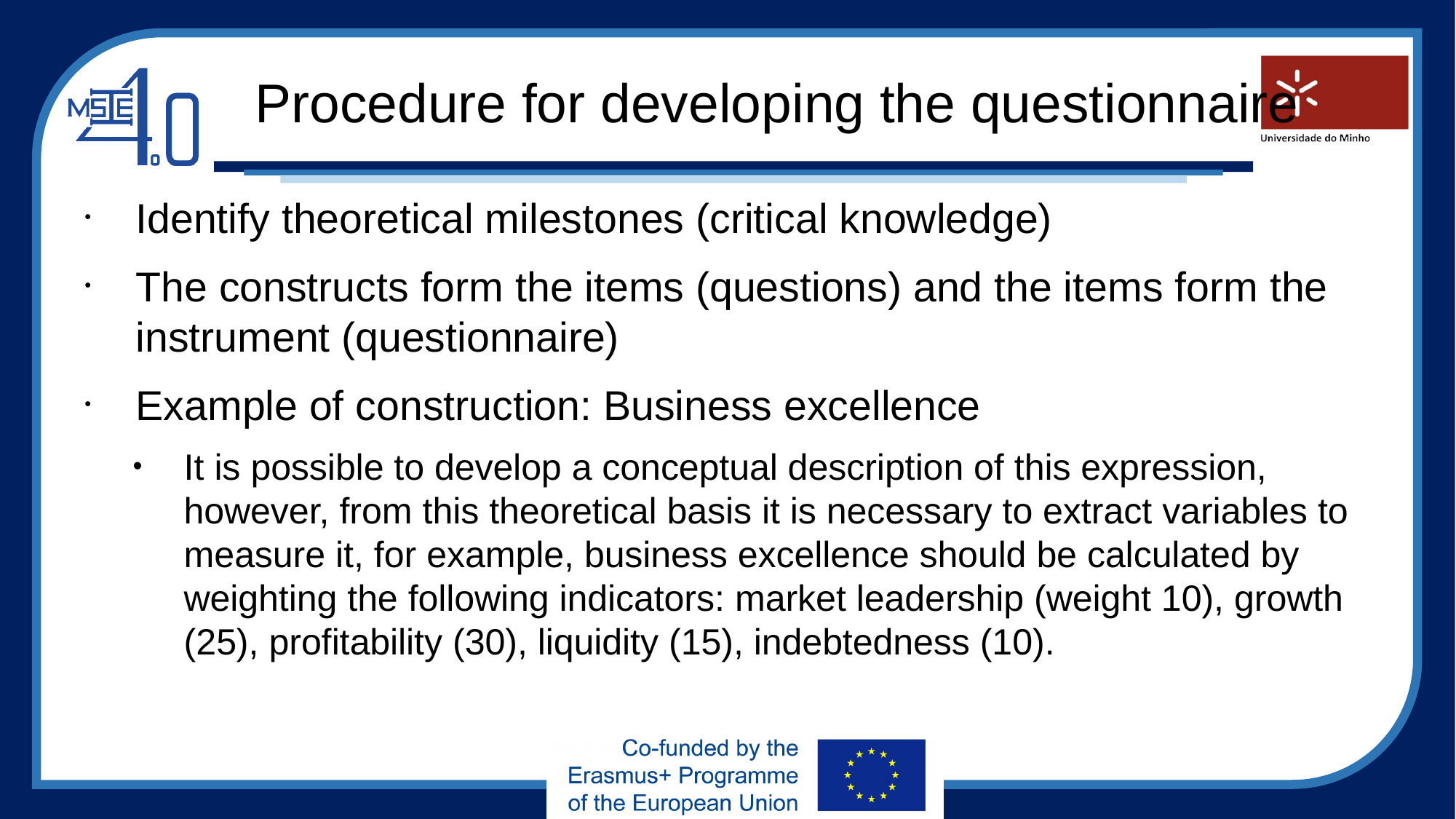

Procedure for developing the questionnaire
Identify theoretical milestones (critical knowledge)
The constructs form the items (questions) and the items form the instrument (questionnaire)
Example of construction: Business excellence
It is possible to develop a conceptual description of this expression, however, from this theoretical basis it is necessary to extract variables to measure it, for example, business excellence should be calculated by weighting the following indicators: market leadership (weight 10), growth (25), profitability (30), liquidity (15), indebtedness (10).